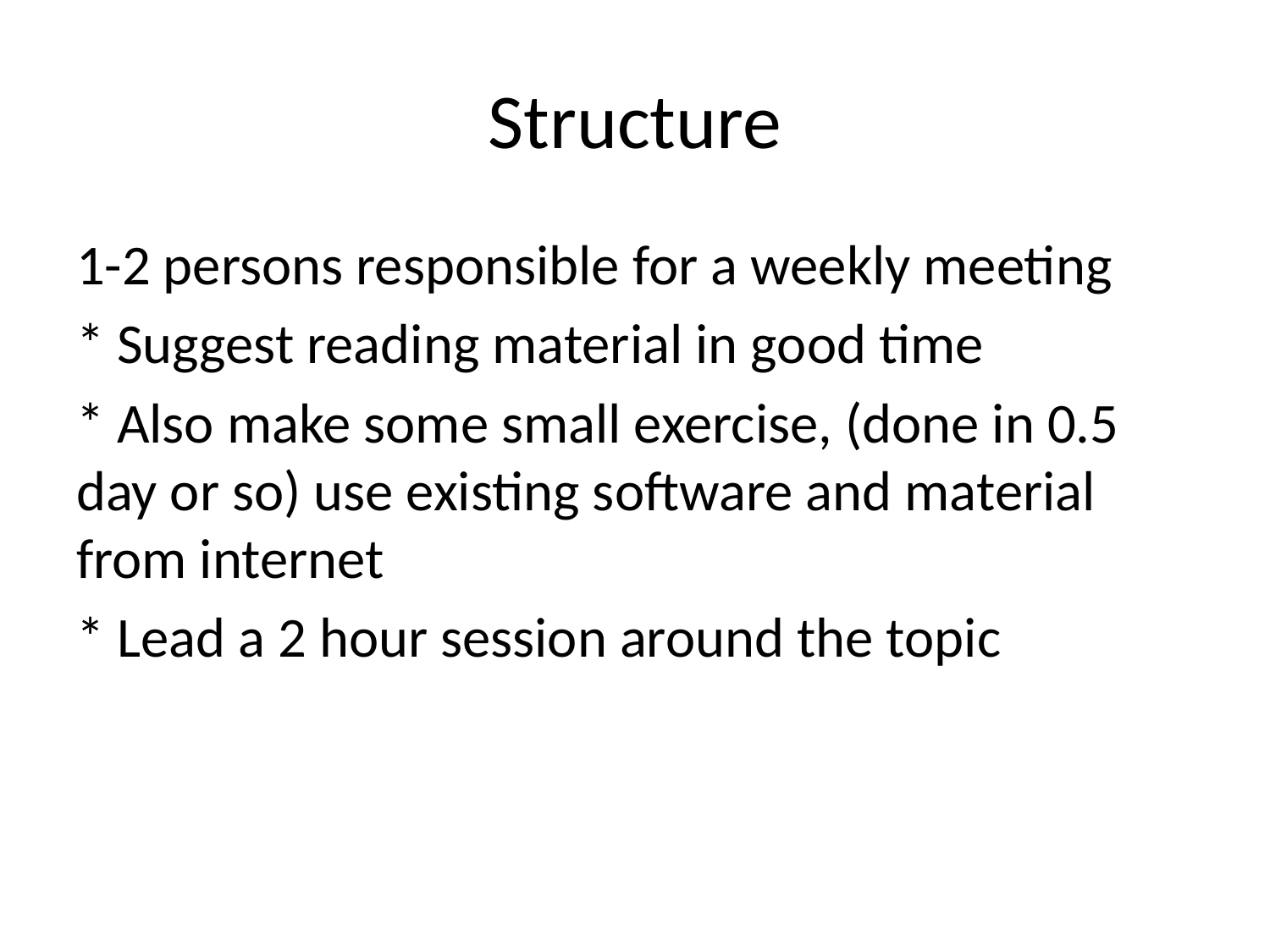

# Structure
1-2 persons responsible for a weekly meeting
* Suggest reading material in good time
* Also make some small exercise, (done in 0.5 day or so) use existing software and material from internet
* Lead a 2 hour session around the topic